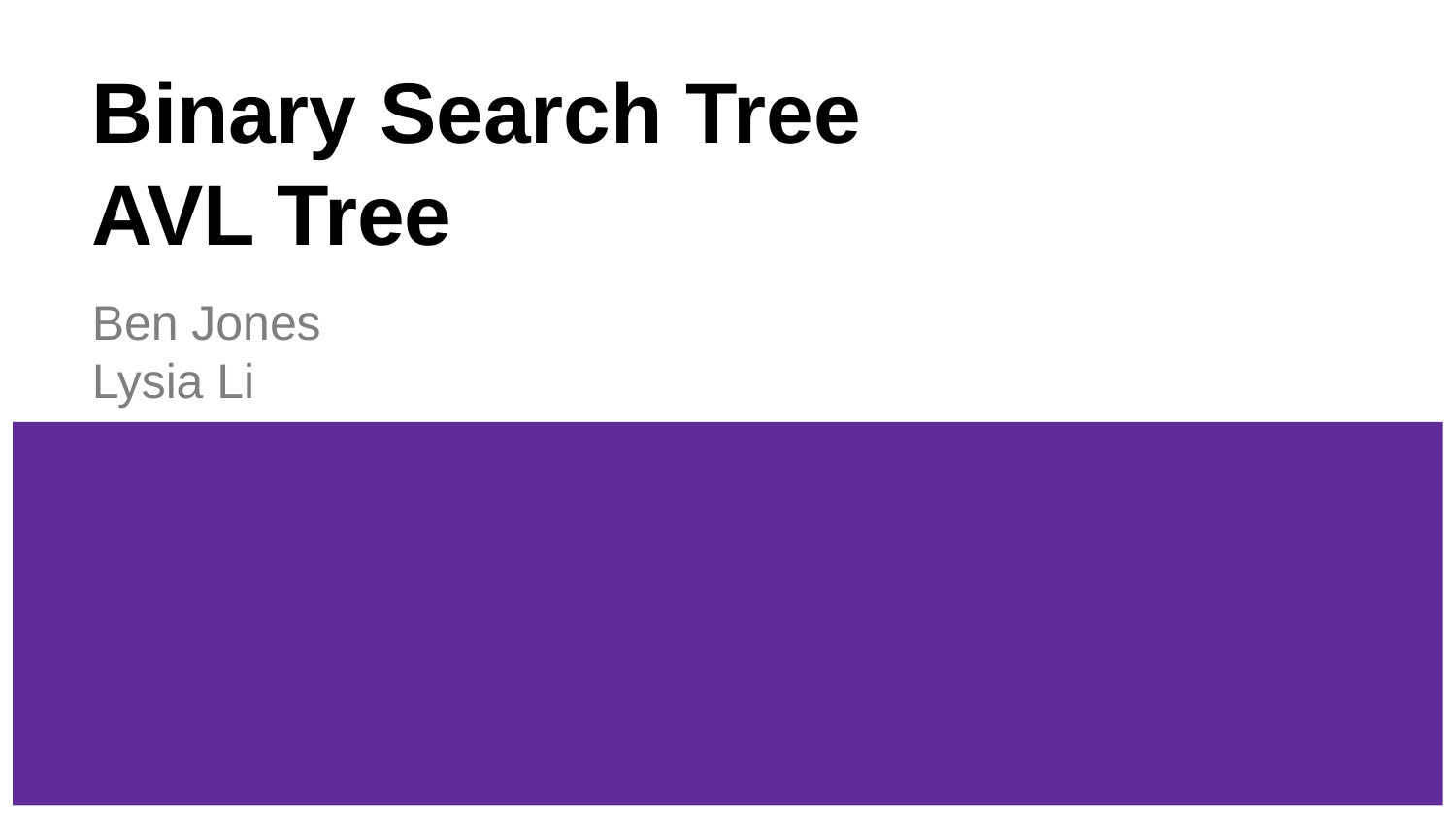

# Binary Search Tree
AVL Tree
Ben Jones
Lysia Li